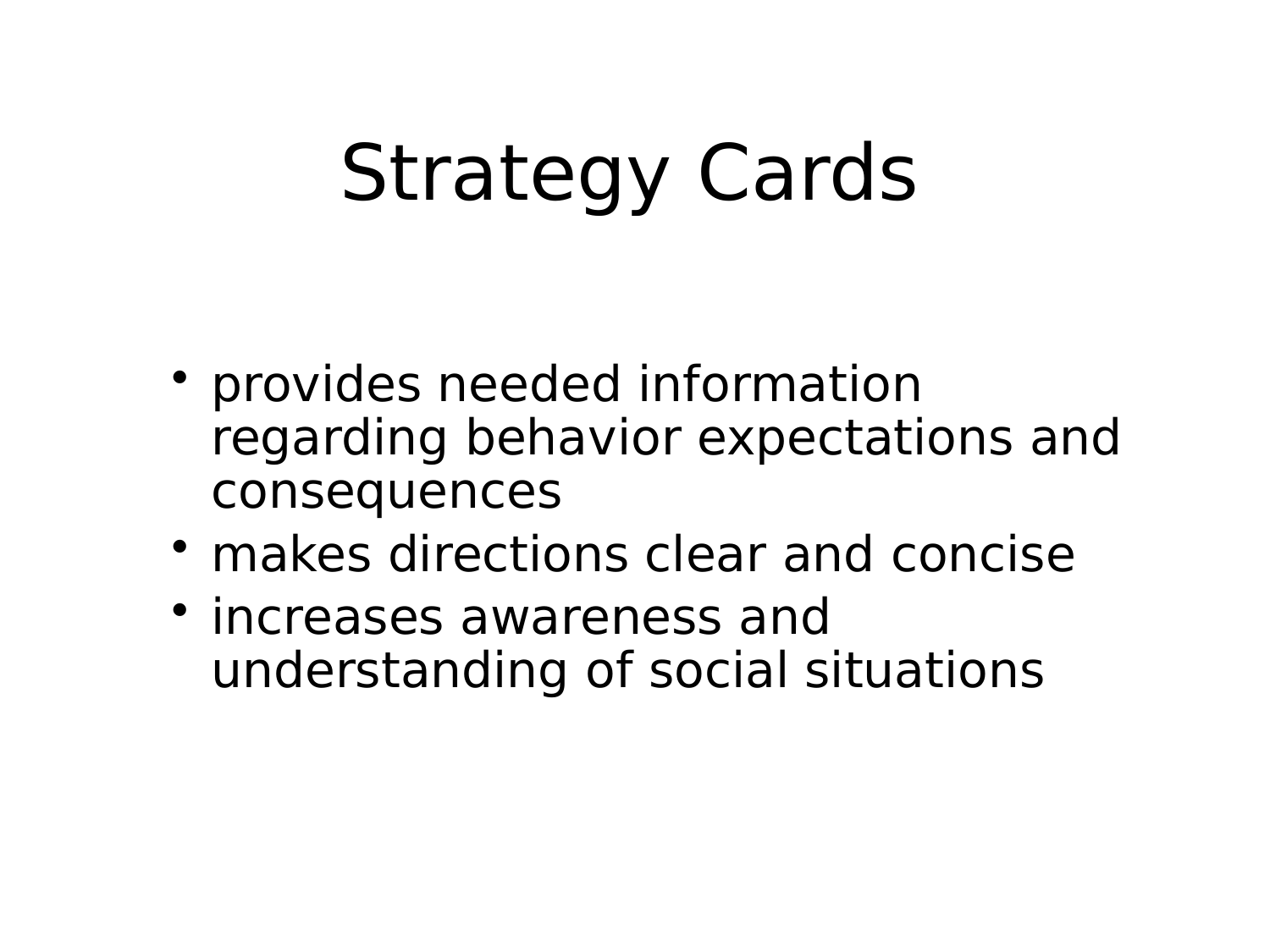

# Strategy Cards

provides needed information regarding behavior expectations and consequences
makes directions clear and concise
increases awareness and understanding of social situations